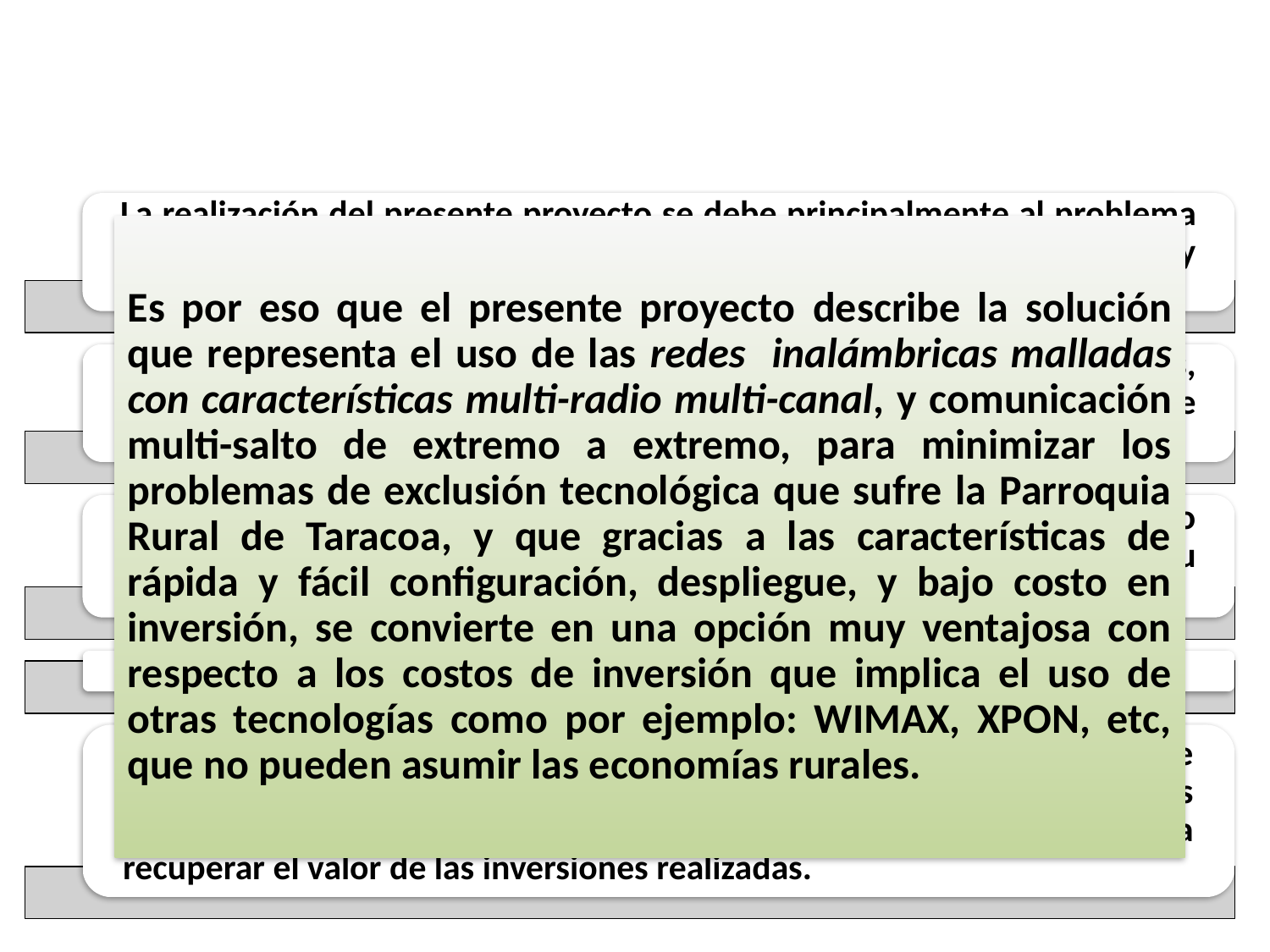

La realización del presente proyecto se debe principalmente al problema de desigualdad en el acceso a las tecnologías entre las zonas urbanas y rurales del país.
Los servicios de telecomunicaciones de las zonas rurales, son escasos, costosos, deficientes e inclusive nulos, especialmente en los servicios de telefonía e internet.
Los problemas de acceso a sitios tan remotos dificultan el mantenimiento preventivo y correctivo de estos sistemas y por lo tanto su funcionamiento.
La deficiente infraestructura vial, imposibilita la conexión.
La alta dispersión de la población y la baja capacidad de pago que se presentan en las áreas rurales limitan la implementación de los típicos sistemas de comunicación, ya que se requiere de una alta demanda para recuperar el valor de las inversiones realizadas.
Es por eso que el presente proyecto describe la solución que representa el uso de las redes  inalámbricas malladas con características multi-radio multi-canal, y comunicación multi-salto de extremo a extremo, para minimizar los problemas de exclusión tecnológica que sufre la Parroquia Rural de Taracoa, y que gracias a las características de rápida y fácil configuración, despliegue, y bajo costo en inversión, se convierte en una opción muy ventajosa con respecto a los costos de inversión que implica el uso de otras tecnologías como por ejemplo: WIMAX, XPON, etc, que no pueden asumir las economías rurales.
  Justificación